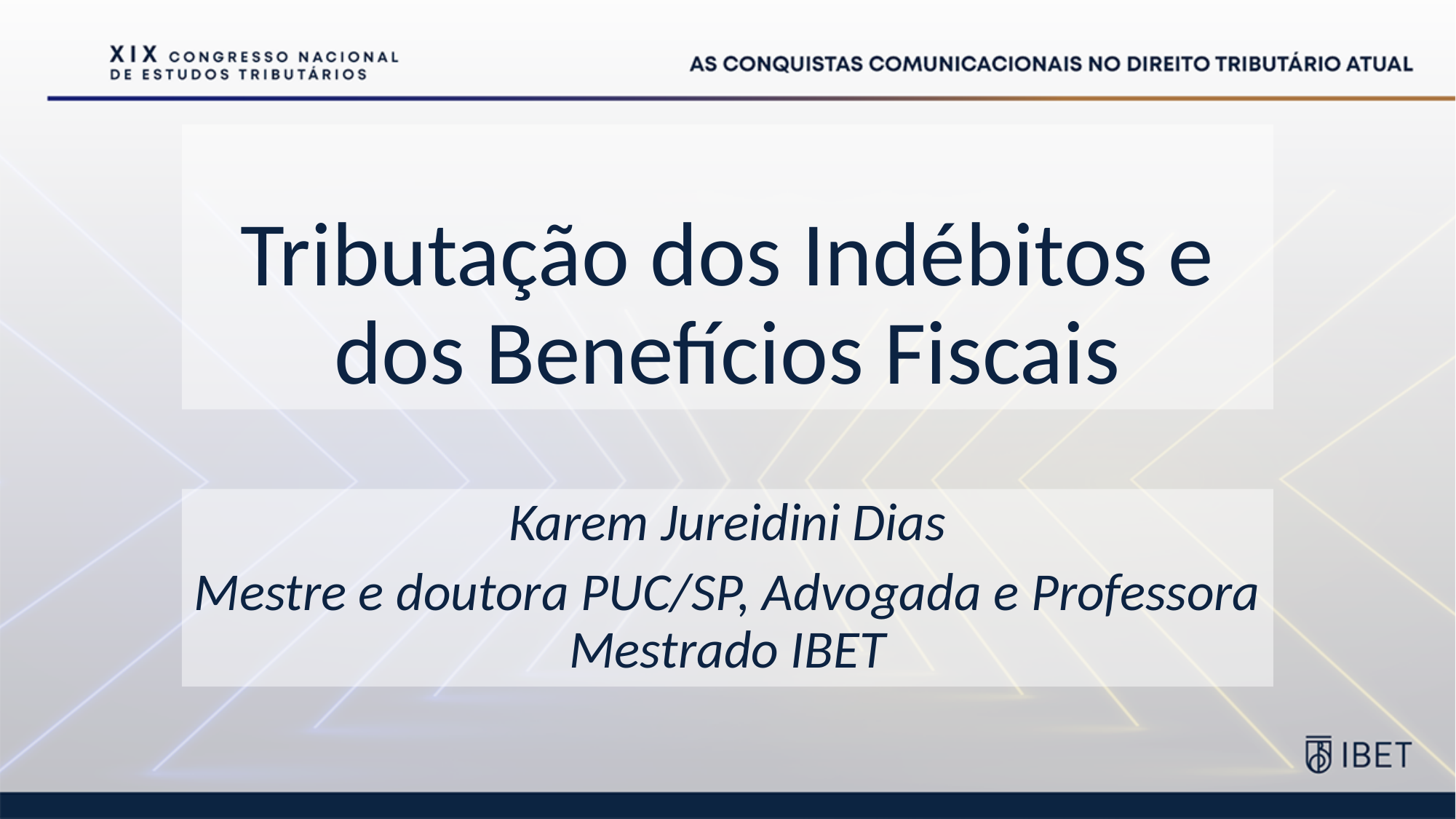

# Tributação dos Indébitos e dos Benefícios Fiscais
Karem Jureidini Dias
Mestre e doutora PUC/SP, Advogada e Professora Mestrado IBET